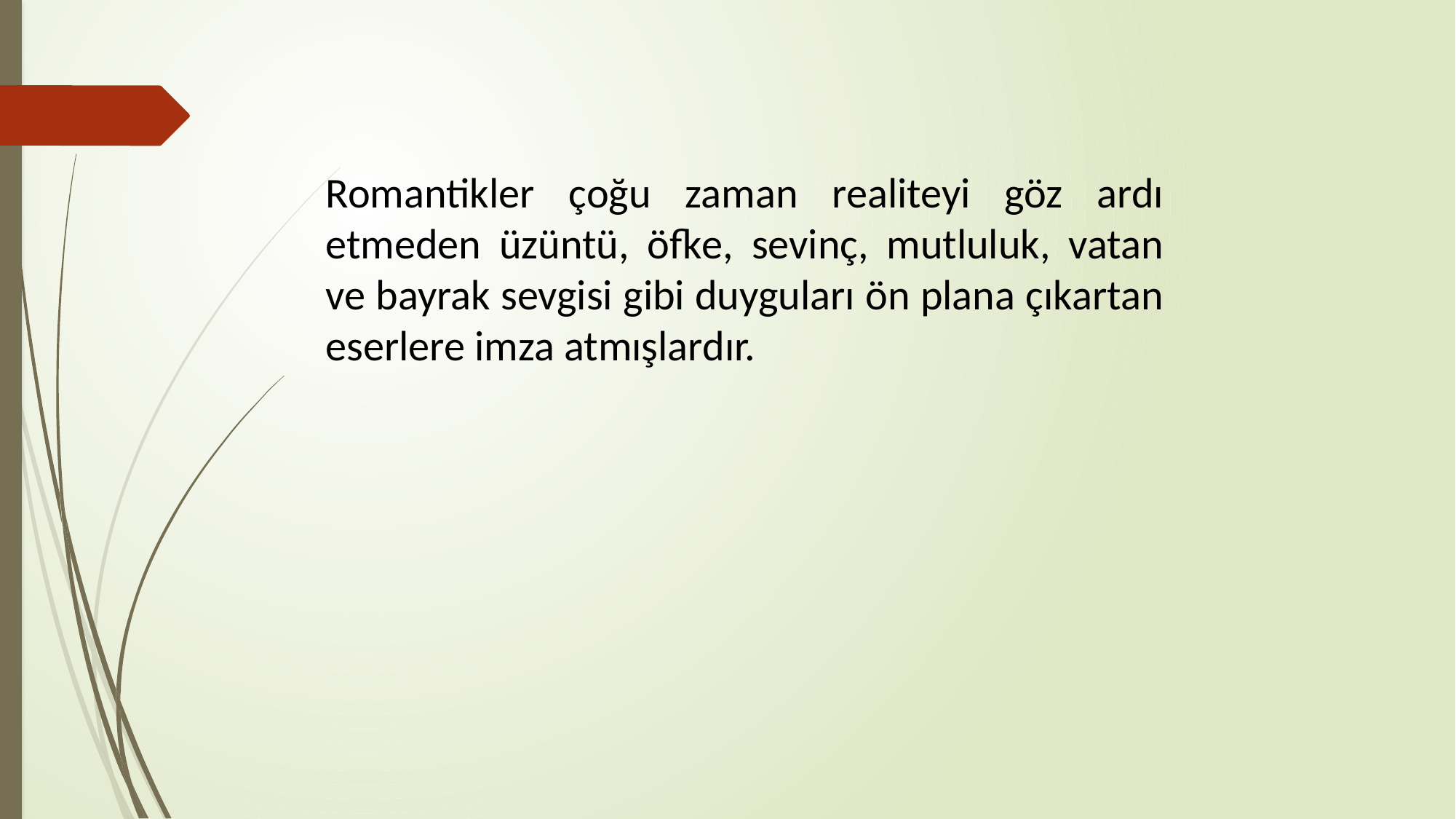

Romantikler çoğu zaman realiteyi göz ardı etmeden üzüntü, öfke, sevinç, mutluluk, vatan ve bayrak sevgisi gibi duyguları ön plana çıkartan eserlere imza atmışlardır.